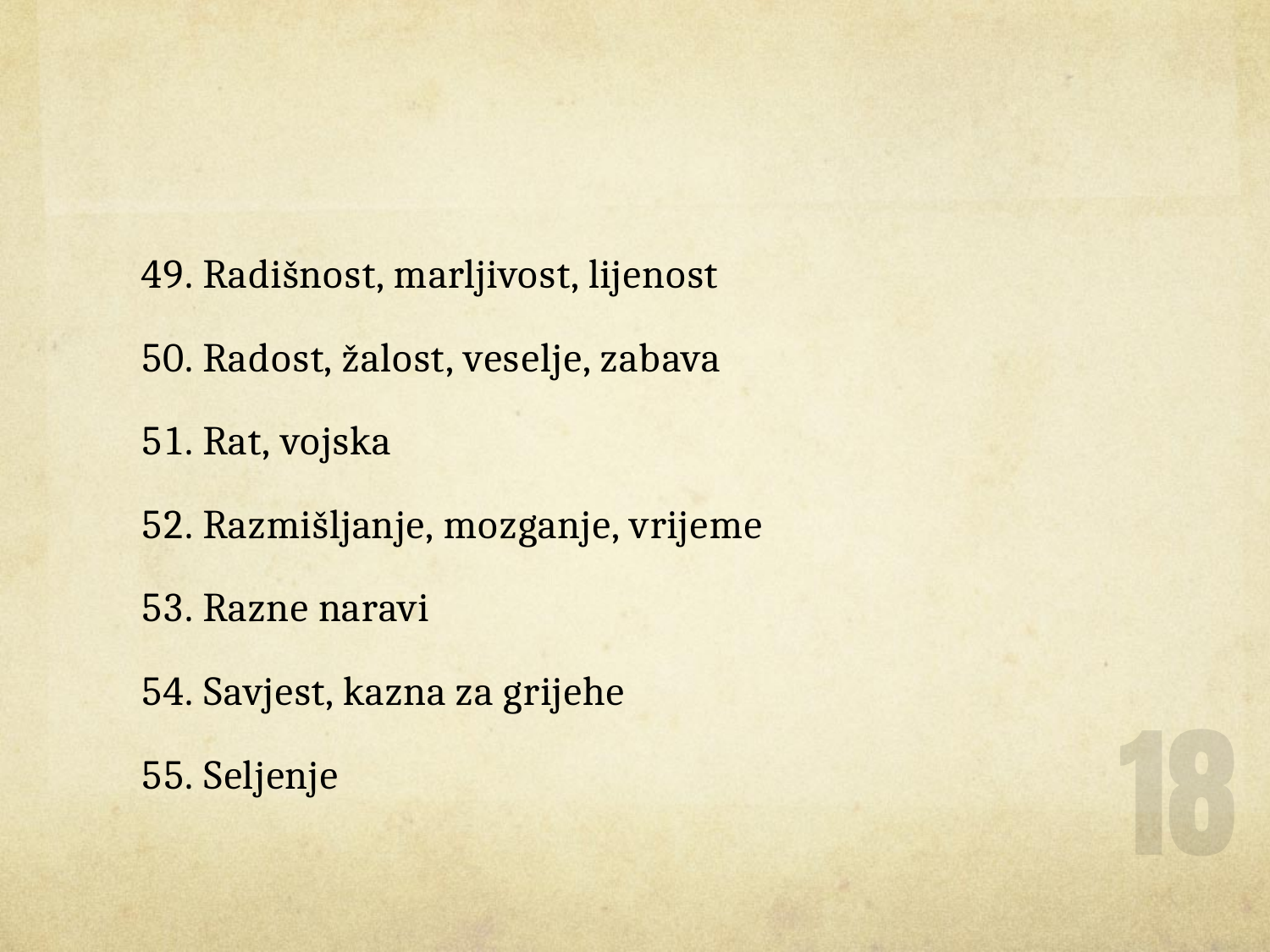

#
49. Radišnost, marljivost, lijenost
50. Radost, žalost, veselje, zabava
51. Rat, vojska
52. Razmišljanje, mozganje, vrijeme
53. Razne naravi
54. Savjest, kazna za grijehe
55. Seljenje

18